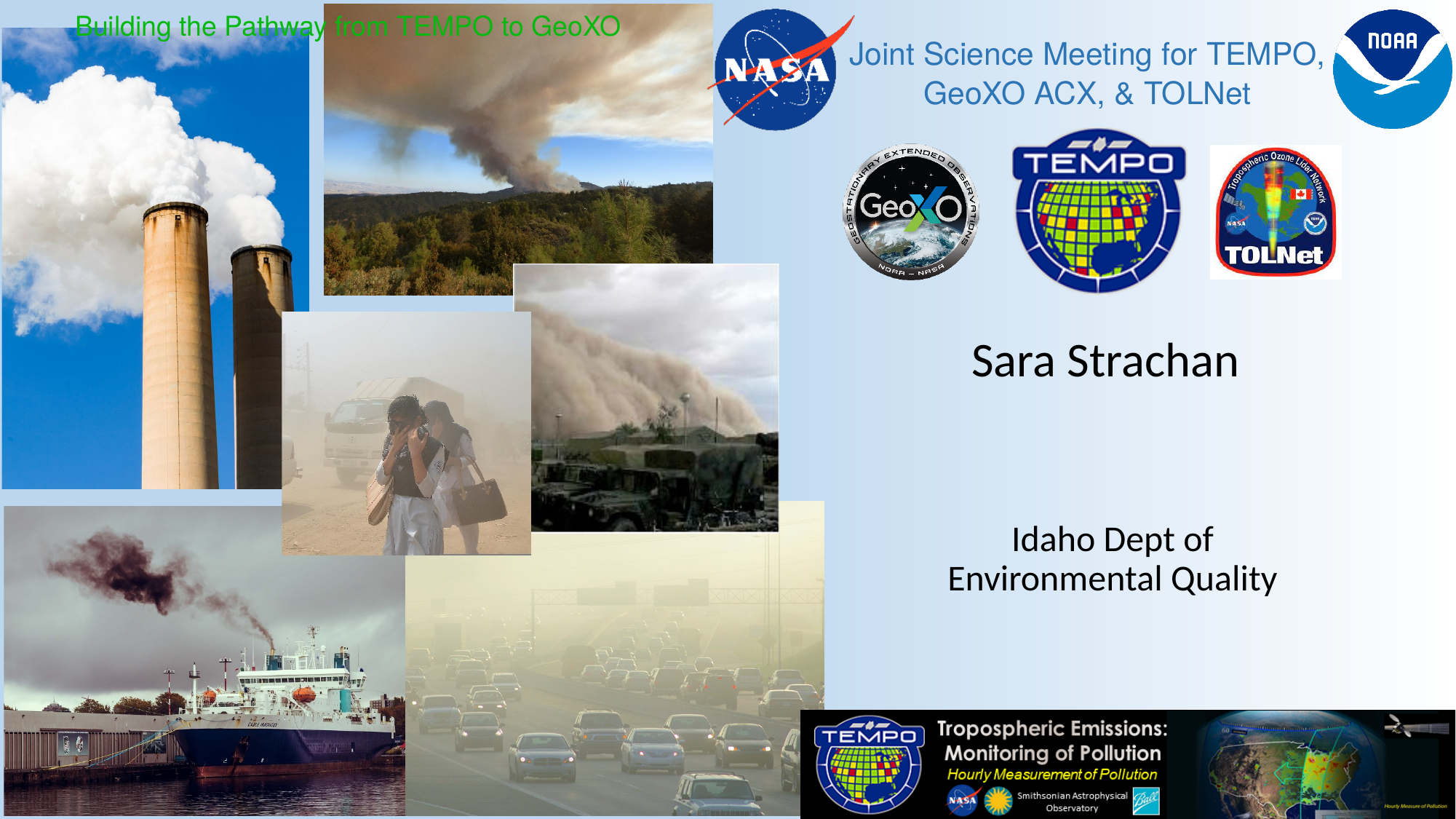

Sara Strachan
Idaho Dept of Environmental Quality